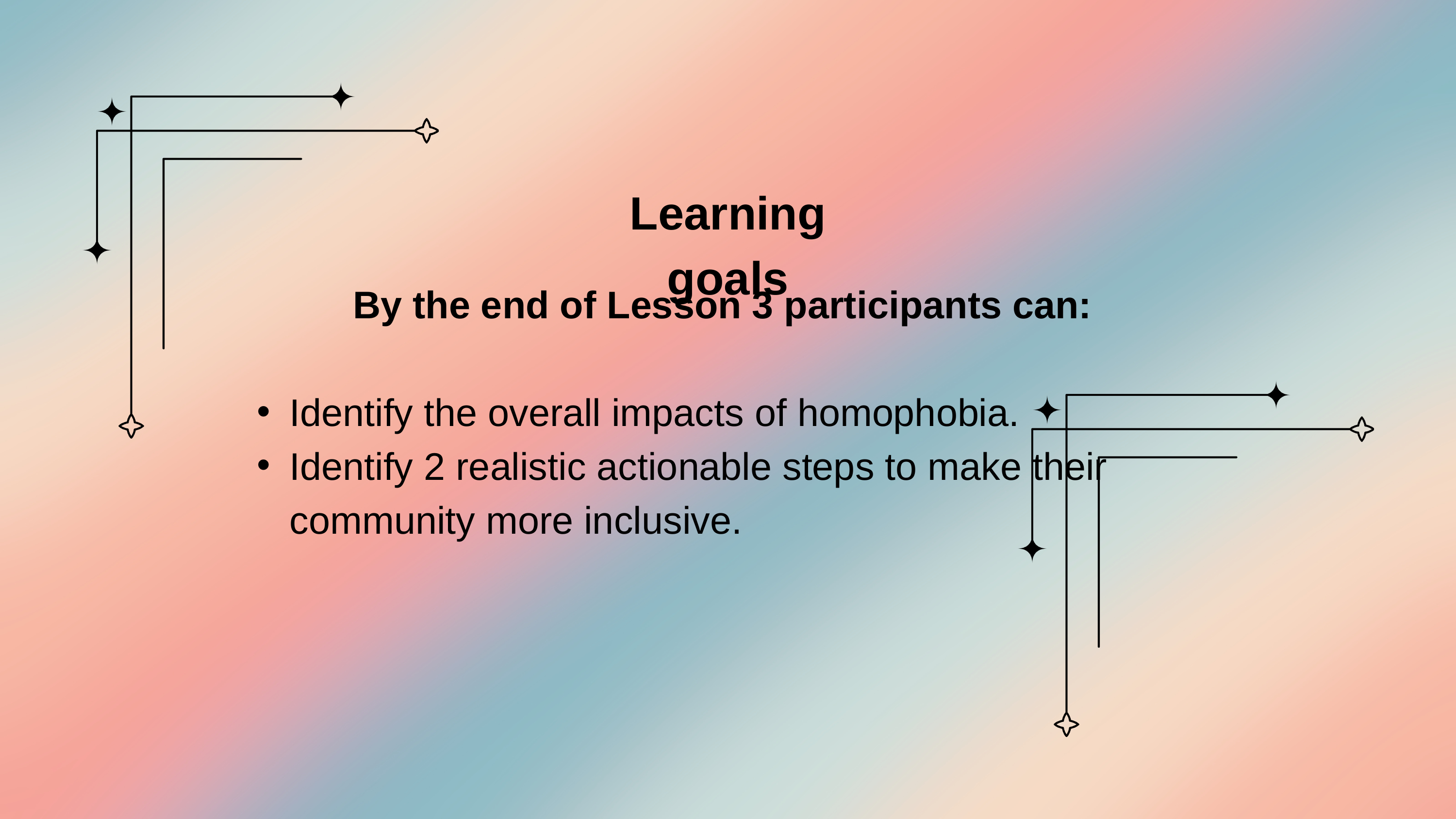

Learning goals
By the end of Lesson 3 participants can:

Identify the overall impacts of homophobia.
Identify 2 realistic actionable steps to make their community more inclusive.